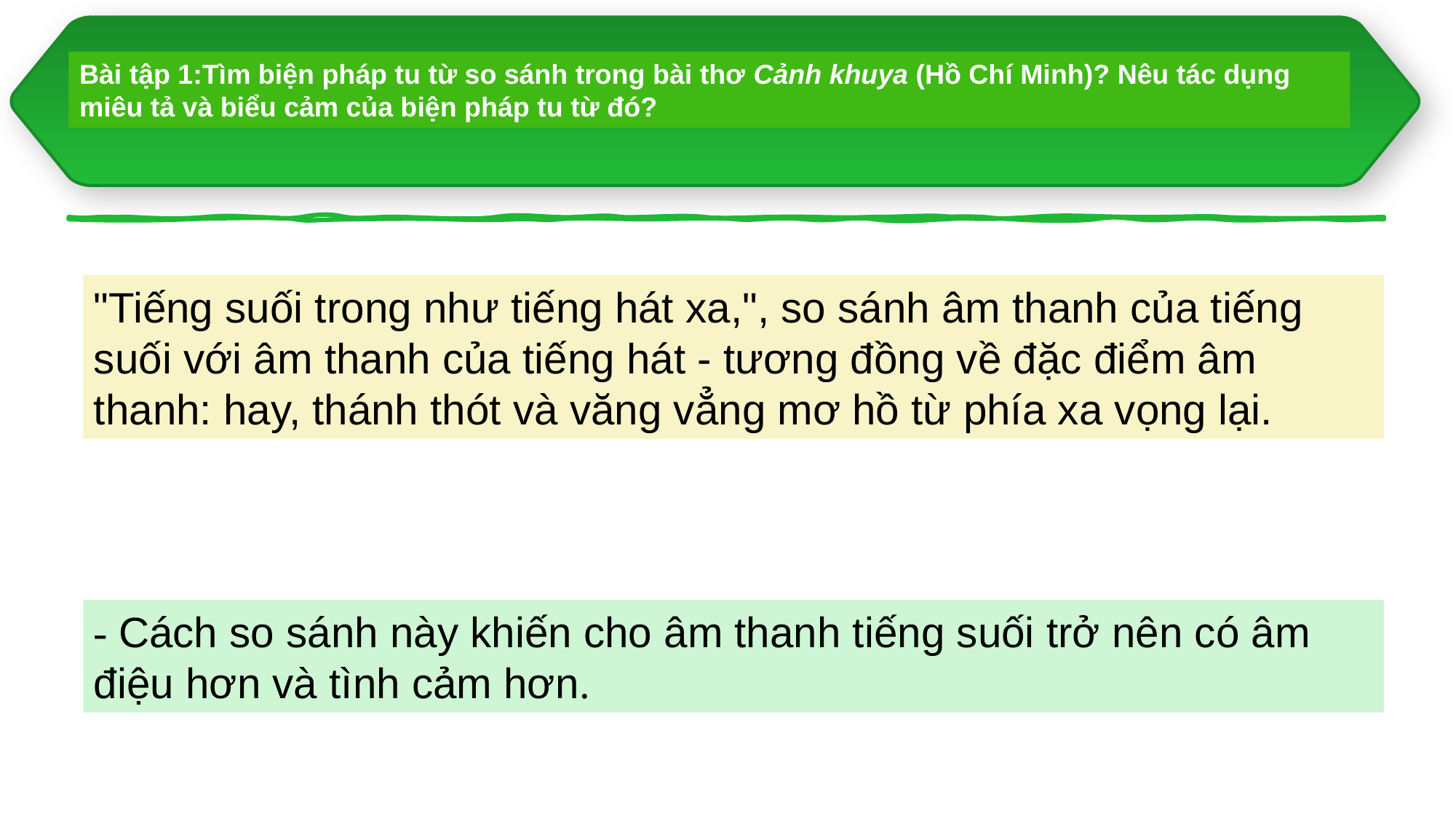

=> Có thể rút gọn thành phần chủ ngữ thành Phút yên tĩnh. Nếu rút gọn như vậy, câu sẽ mất đi ý nghĩa miêu tả, hạn định (của rừng ban mai)

Bài tập 1:Tìm biện pháp tu từ so sánh trong bài thơ Cảnh khuya (Hồ Chí Minh)? Nêu tác dụng miêu tả và biểu cảm của biện pháp tu từ đó?

"Tiếng suối trong như tiếng hát xa,", so sánh âm thanh của tiếng suối với âm thanh của tiếng hát - tương đồng về đặc điểm âm thanh: hay, thánh thót và văng vẳng mơ hồ từ phía xa vọng lại.
- Cách so sánh này khiến cho âm thanh tiếng suối trở nên có âm điệu hơn và tình cảm hơn.